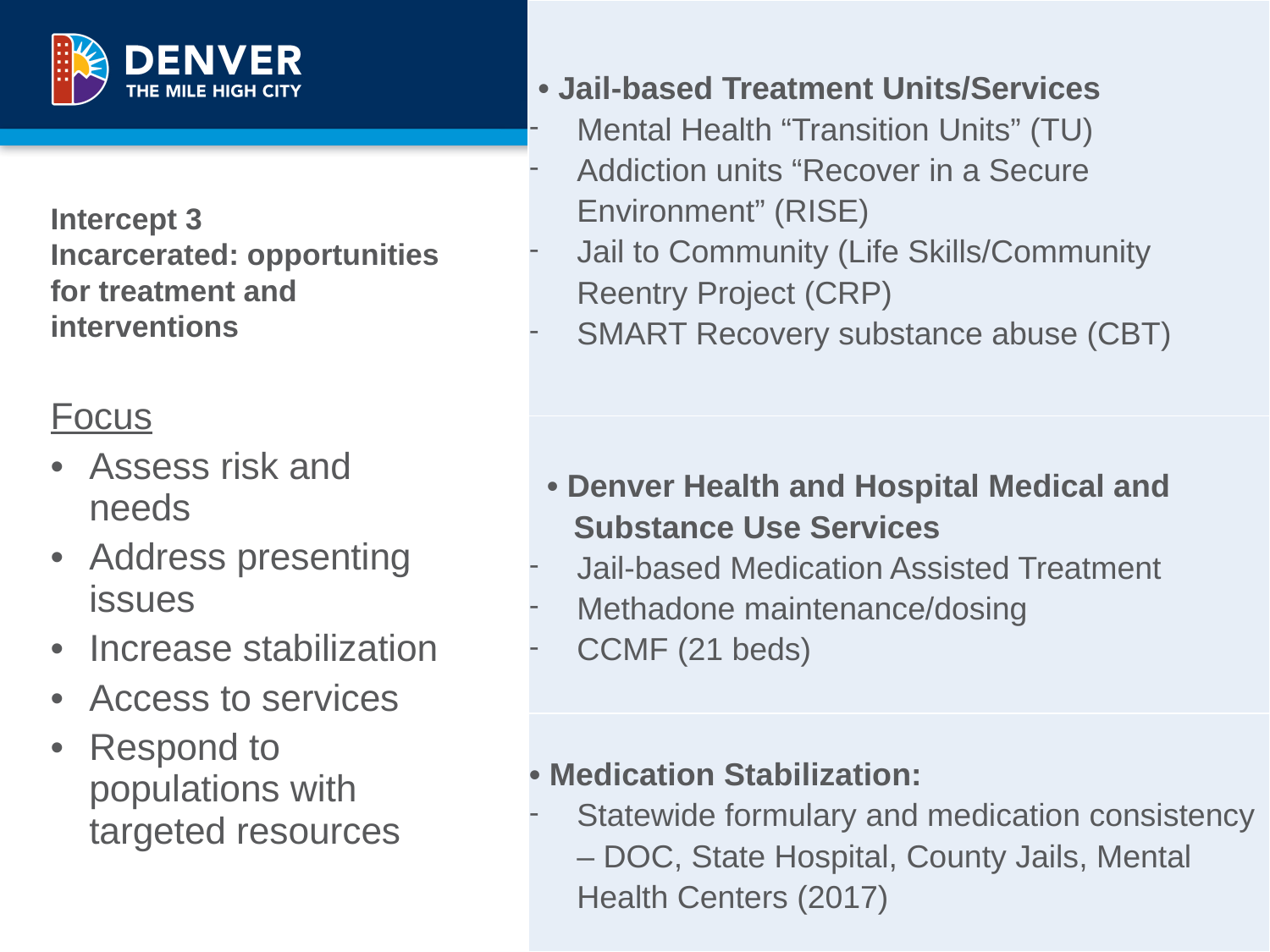

| • Jail-based Treatment Units/Services Mental Health “Transition Units” (TU) Addiction units “Recover in a Secure Environment” (RISE) Jail to Community (Life Skills/Community Reentry Project (CRP) SMART Recovery substance abuse (CBT) |
| --- |
| • Denver Health and Hospital Medical and Substance Use Services Jail-based Medication Assisted Treatment Methadone maintenance/dosing CCMF (21 beds) |
| • Medication Stabilization: Statewide formulary and medication consistency – DOC, State Hospital, County Jails, Mental Health Centers (2017) |
# Intercept 3 Incarcerated: opportunities for treatment and interventions
Focus
Assess risk and needs
Address presenting issues
Increase stabilization
Access to services
Respond to populations with targeted resources